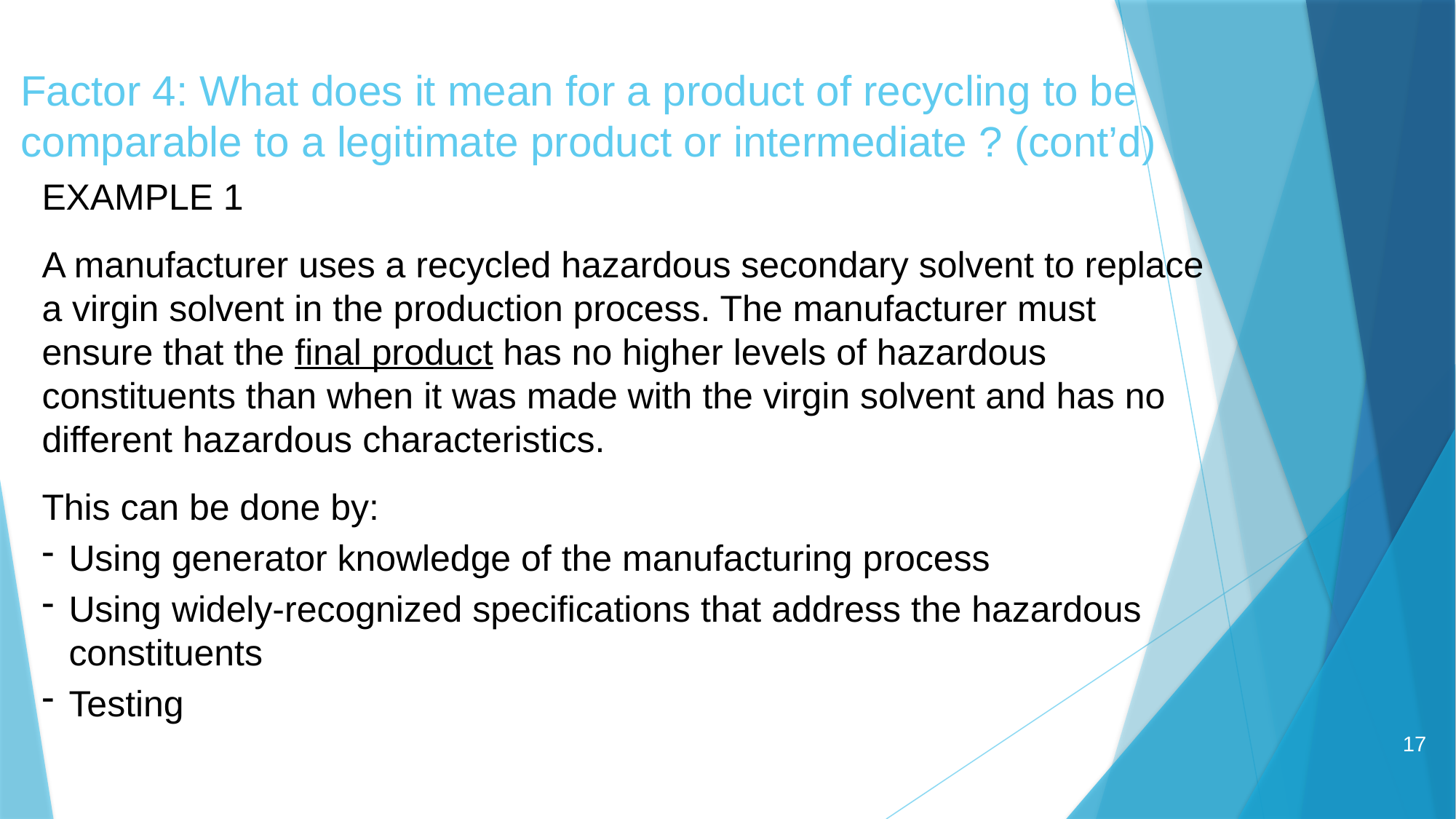

Factor 4: What does it mean for a product of recycling to be comparable to a legitimate product or intermediate ? (cont’d)
EXAMPLE 1

A manufacturer uses a recycled hazardous secondary solvent to replace a virgin solvent in the production process. The manufacturer must ensure that the final product has no higher levels of hazardous constituents than when it was made with the virgin solvent and has no different hazardous characteristics.

This can be done by:
Using generator knowledge of the manufacturing process
Using widely-recognized specifications that address the hazardous constituents
Testing

17